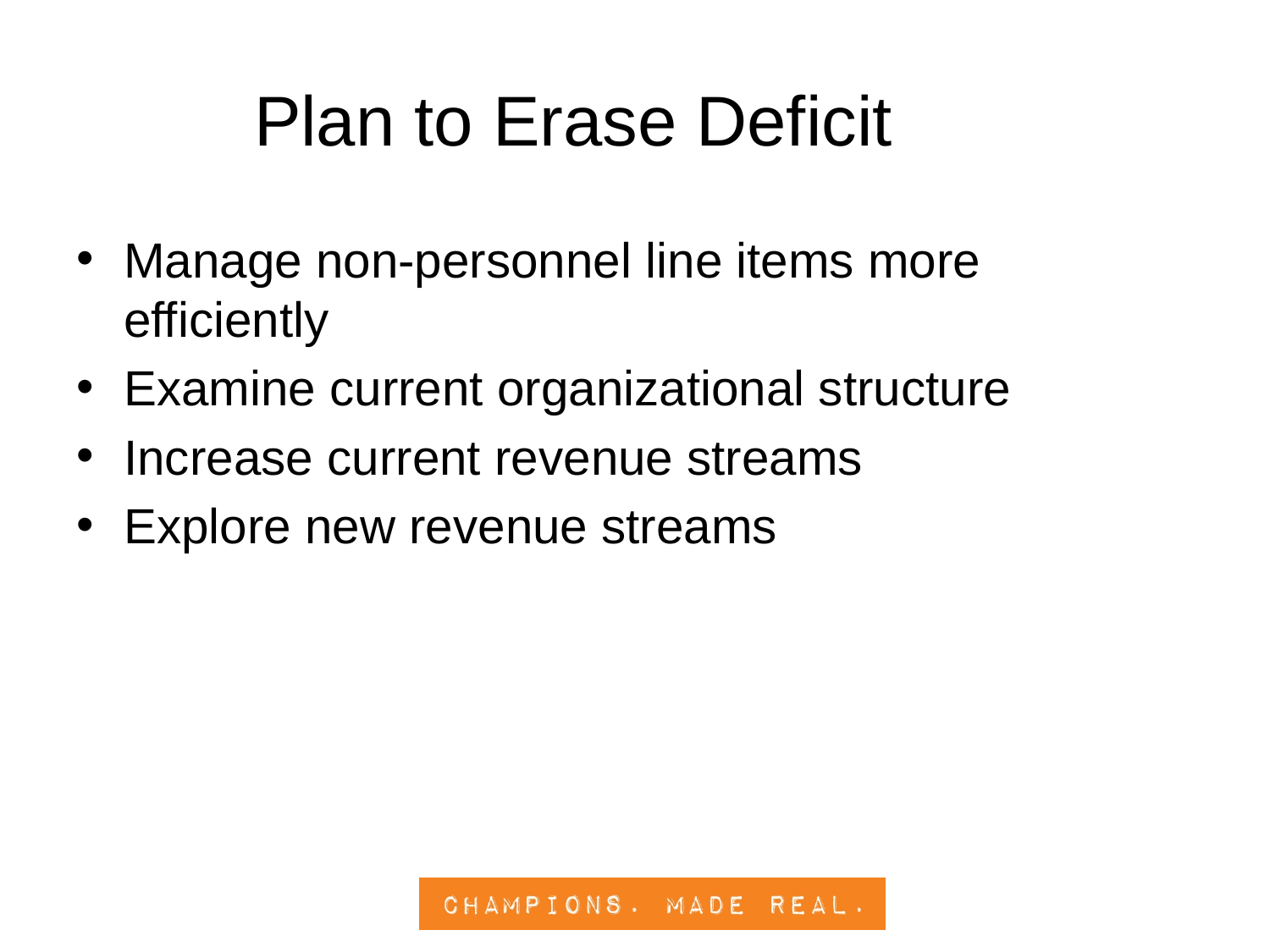

# Plan to Erase Deficit
Manage non-personnel line items more efficiently
Examine current organizational structure
Increase current revenue streams
Explore new revenue streams